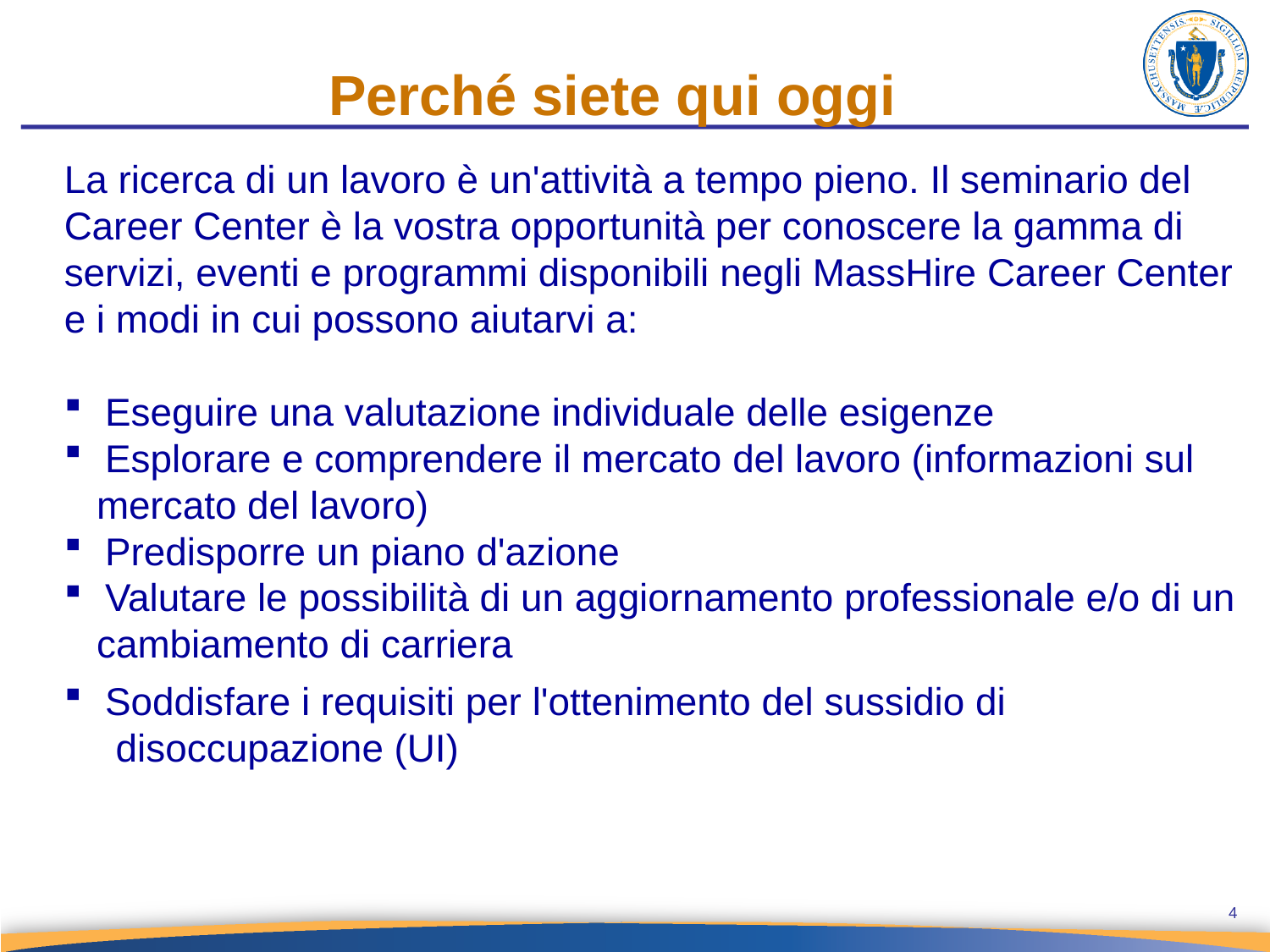

Perché siete qui oggi
La ricerca di un lavoro è un'attività a tempo pieno. Il seminario del Career Center è la vostra opportunità per conoscere la gamma di servizi, eventi e programmi disponibili negli MassHire Career Center e i modi in cui possono aiutarvi a:

 Eseguire una valutazione individuale delle esigenze
 Esplorare e comprendere il mercato del lavoro (informazioni sul
   mercato del lavoro)
 Predisporre un piano d'azione
 Valutare le possibilità di un aggiornamento professionale e/o di un
   cambiamento di carriera
 Soddisfare i requisiti per l'ottenimento del sussidio di
  disoccupazione (UI)
4